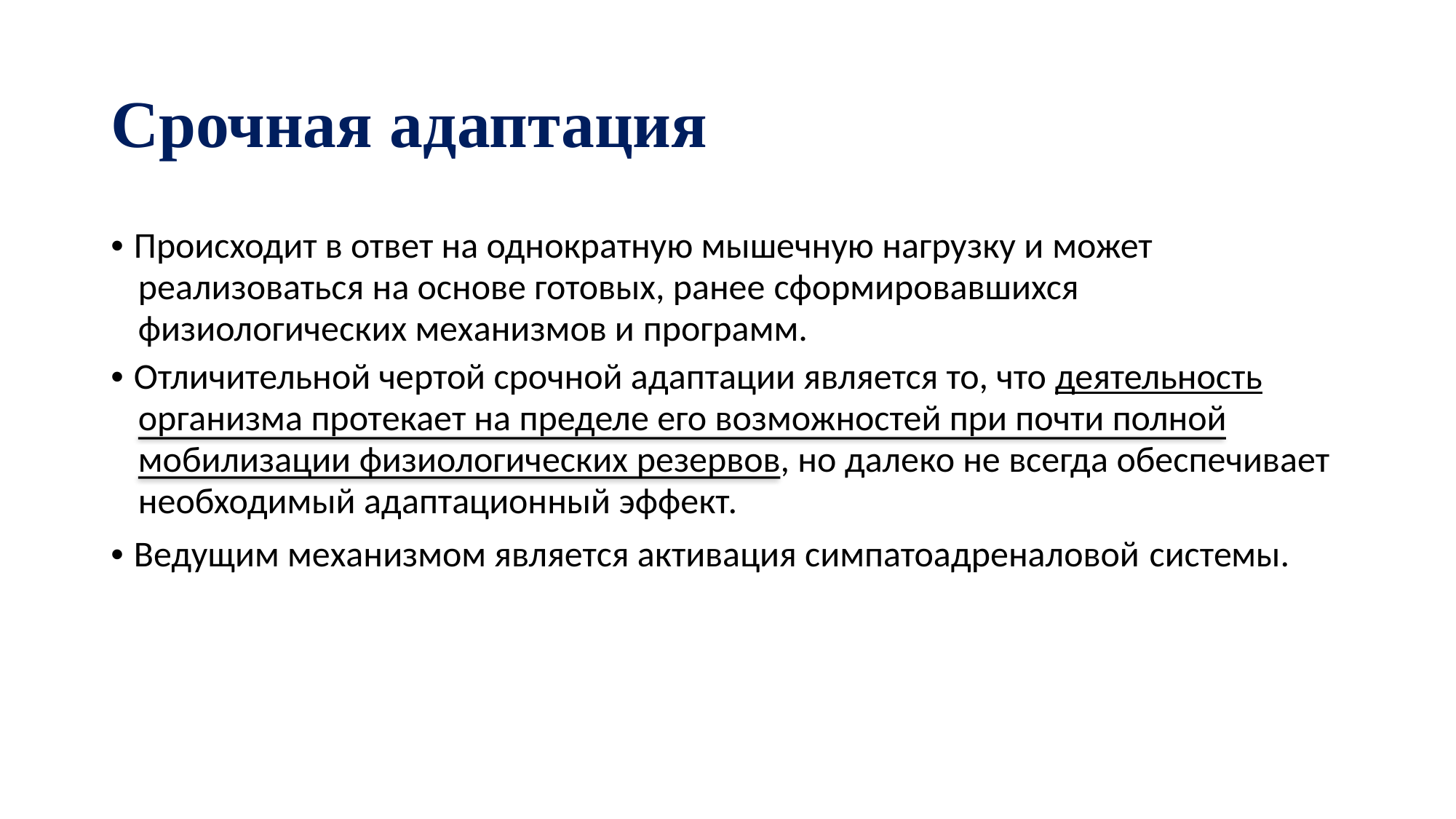

Срочная адаптация

• Происходит в ответ на однократную мышечную нагрузку и может реализоваться на основе готовых, ранее сформировавшихся физиологических механизмов и программ.

• Отличительной чертой срочной адаптации является то, что деятельность организма протекает на пределе его возможностей при почти полной мобилизации физиологических резервов, но далеко не всегда обеспечивает необходимый адаптационный эффект.

• Ведущим механизмом является активация симпатоадреналовой системы.